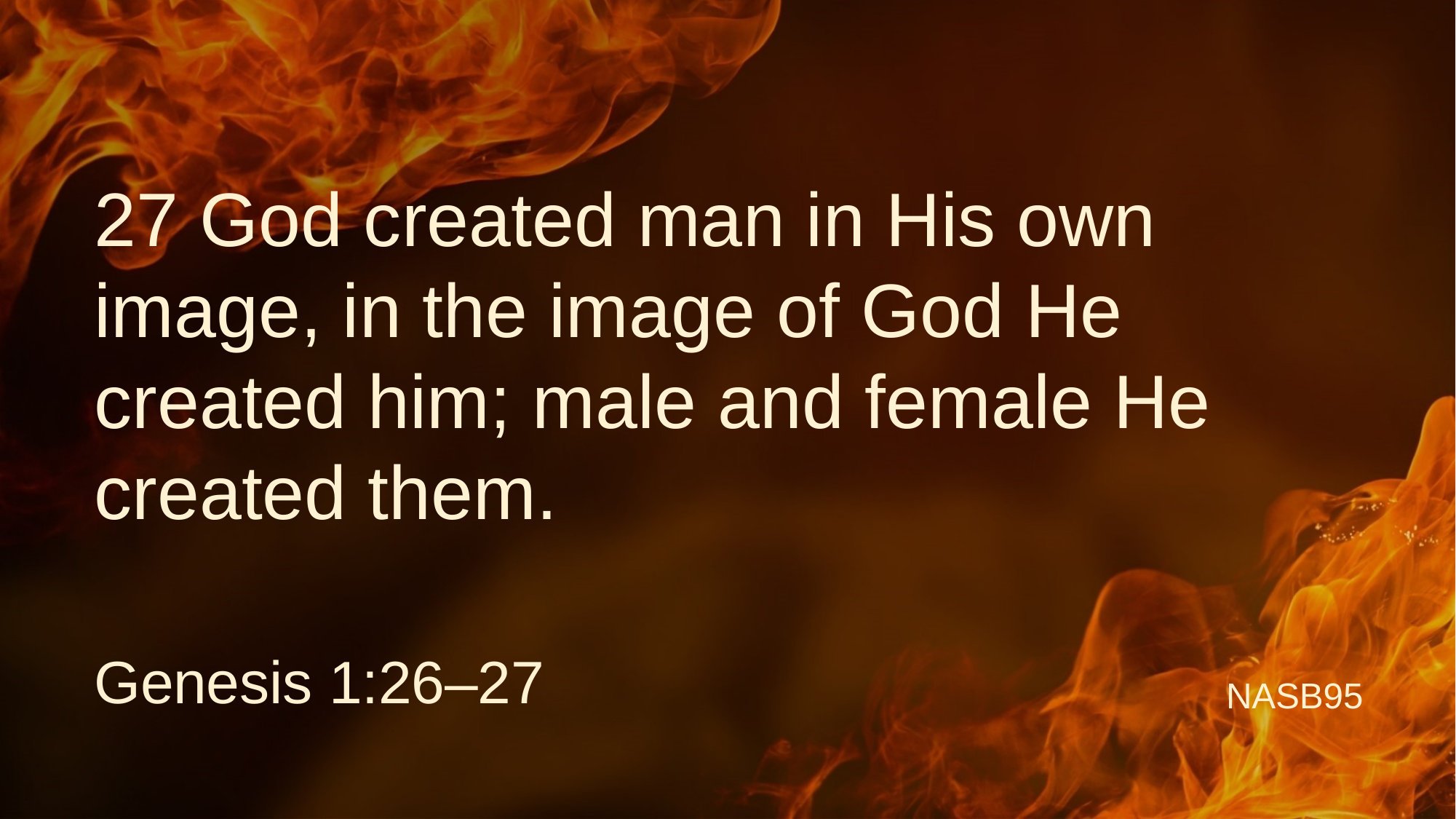

# 27 God created man in His own image, in the image of God He created him; male and female He created them.
Genesis 1:26–27
NASB95